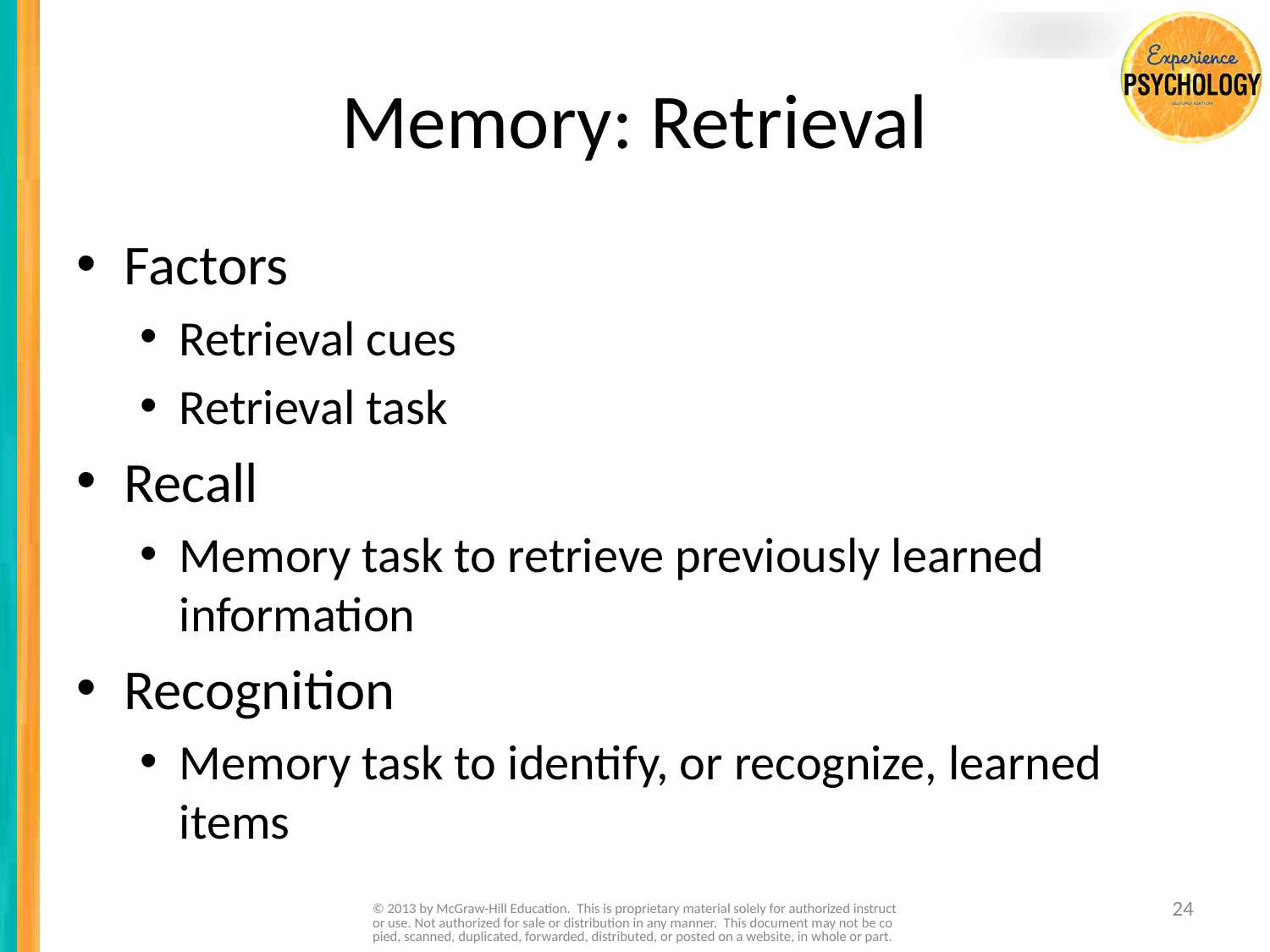

# Memory: Retrieval
Factors
Retrieval cues
Retrieval task
Recall
Memory task to retrieve previously learned information
Recognition
Memory task to identify, or recognize, learned items

© 2013 by McGraw-Hill Education.  This is proprietary material solely for authorized instructor use. Not authorized for sale or distribution in any manner.  This document may not be copied, scanned, duplicated, forwarded, distributed, or posted on a website, in whole or part.
24